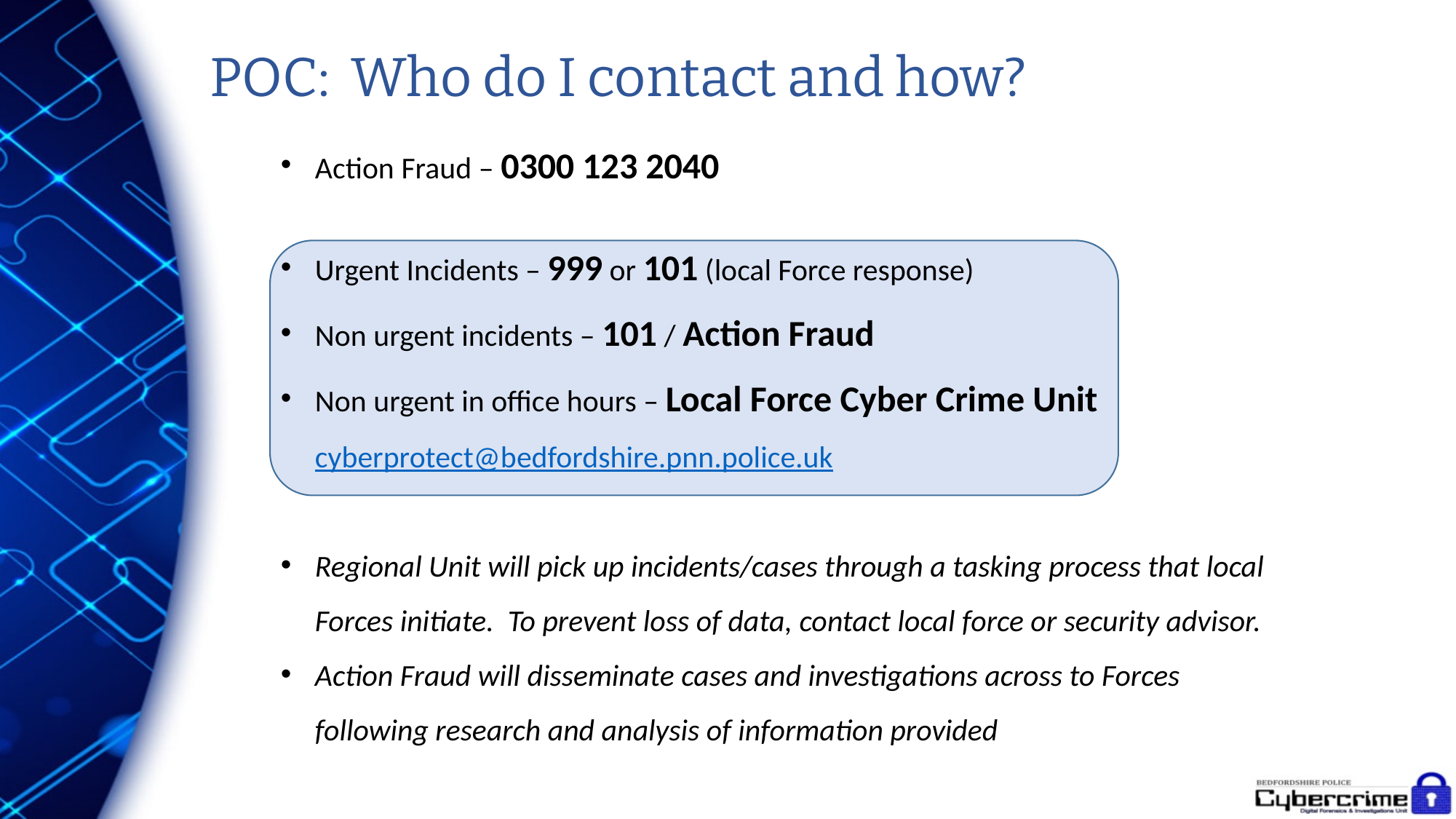

# POC:  Who do I contact and how?
Action Fraud – 0300 123 2040
Urgent Incidents – 999 or 101 (local Force response)
Non urgent incidents – 101 / Action Fraud
Non urgent in office hours – Local Force Cyber Crime Unit
cyberprotect@bedfordshire.pnn.police.uk
Regional Unit will pick up incidents/cases through a tasking process that local Forces initiate.  To prevent loss of data, contact local force or security advisor.
Action Fraud will disseminate cases and investigations across to Forces following research and analysis of information provided